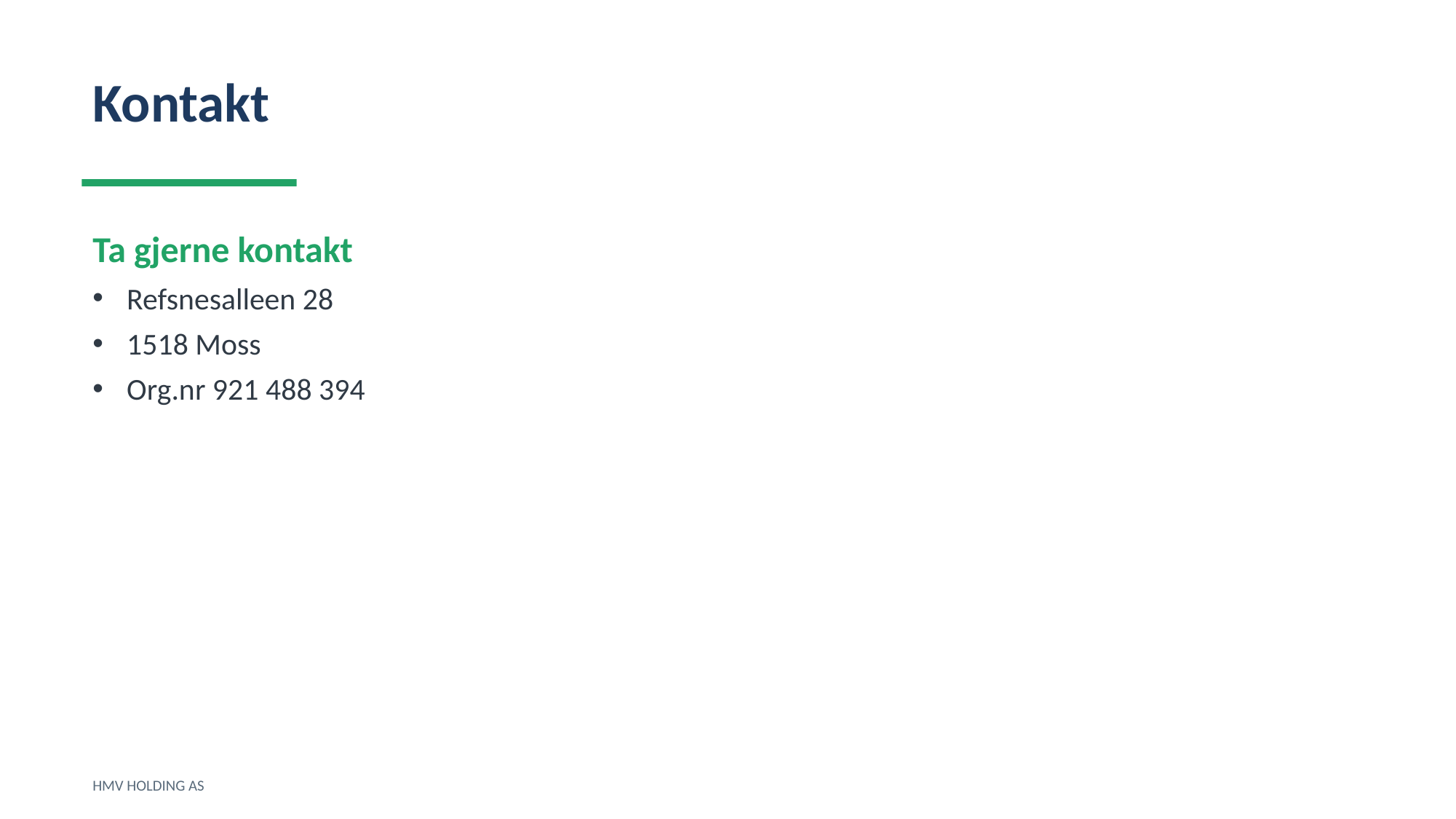

Kontakt

Ta gjerne kontakt
Refsnesalleen 28
1518 Moss
Org.nr 921 488 394
HMV HOLDING AS